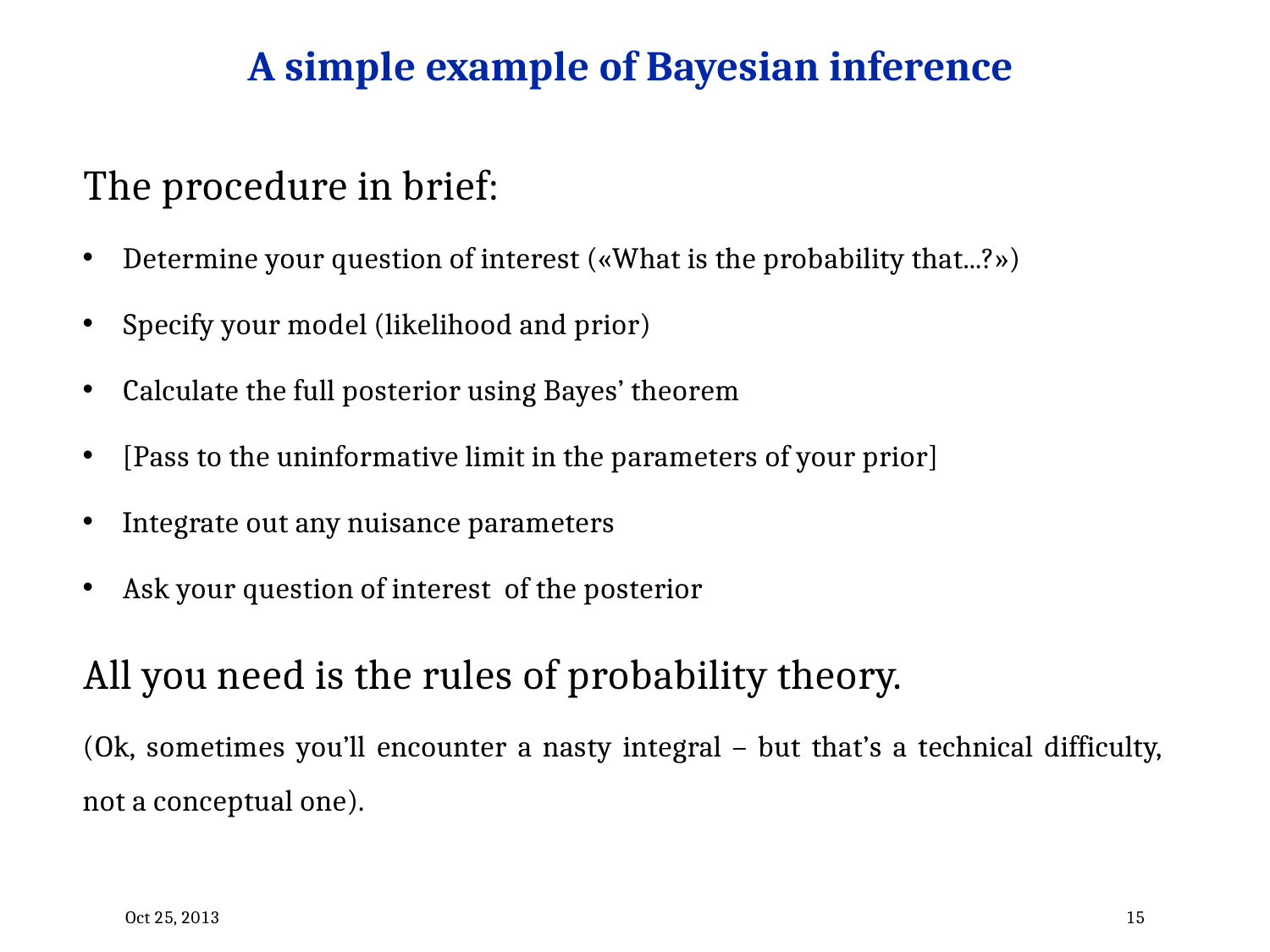

A simple example of Bayesian inference
The procedure in brief:
Determine your question of interest («What is the probability that...?»)
Specify your model (likelihood and prior)
Calculate the full posterior using Bayes’ theorem
[Pass to the uninformative limit in the parameters of your prior]
Integrate out any nuisance parameters
Ask your question of interest  of the posterior
All you need is the rules of probability theory.
(Ok, sometimes you’ll encounter a nasty integral – but that’s a technical difficulty, not a conceptual one).
Oct 25, 2013
15